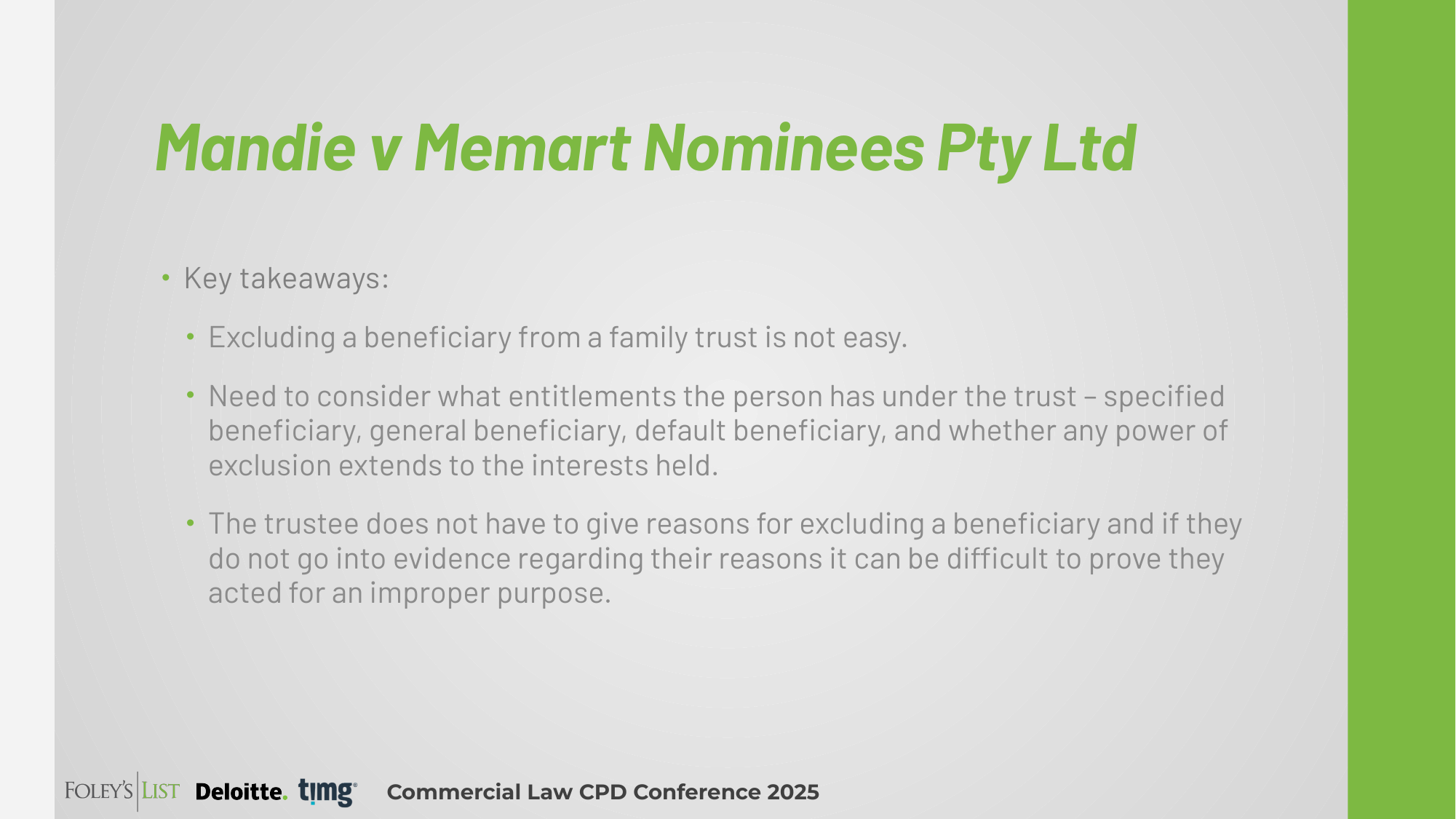

# Mandie v Memart Nominees Pty Ltd
Key takeaways:
Excluding a beneficiary from a family trust is not easy.
Need to consider what entitlements the person has under the trust – specified beneficiary, general beneficiary, default beneficiary, and whether any power of exclusion extends to the interests held.
The trustee does not have to give reasons for excluding a beneficiary and if they do not go into evidence regarding their reasons it can be difficult to prove they acted for an improper purpose.